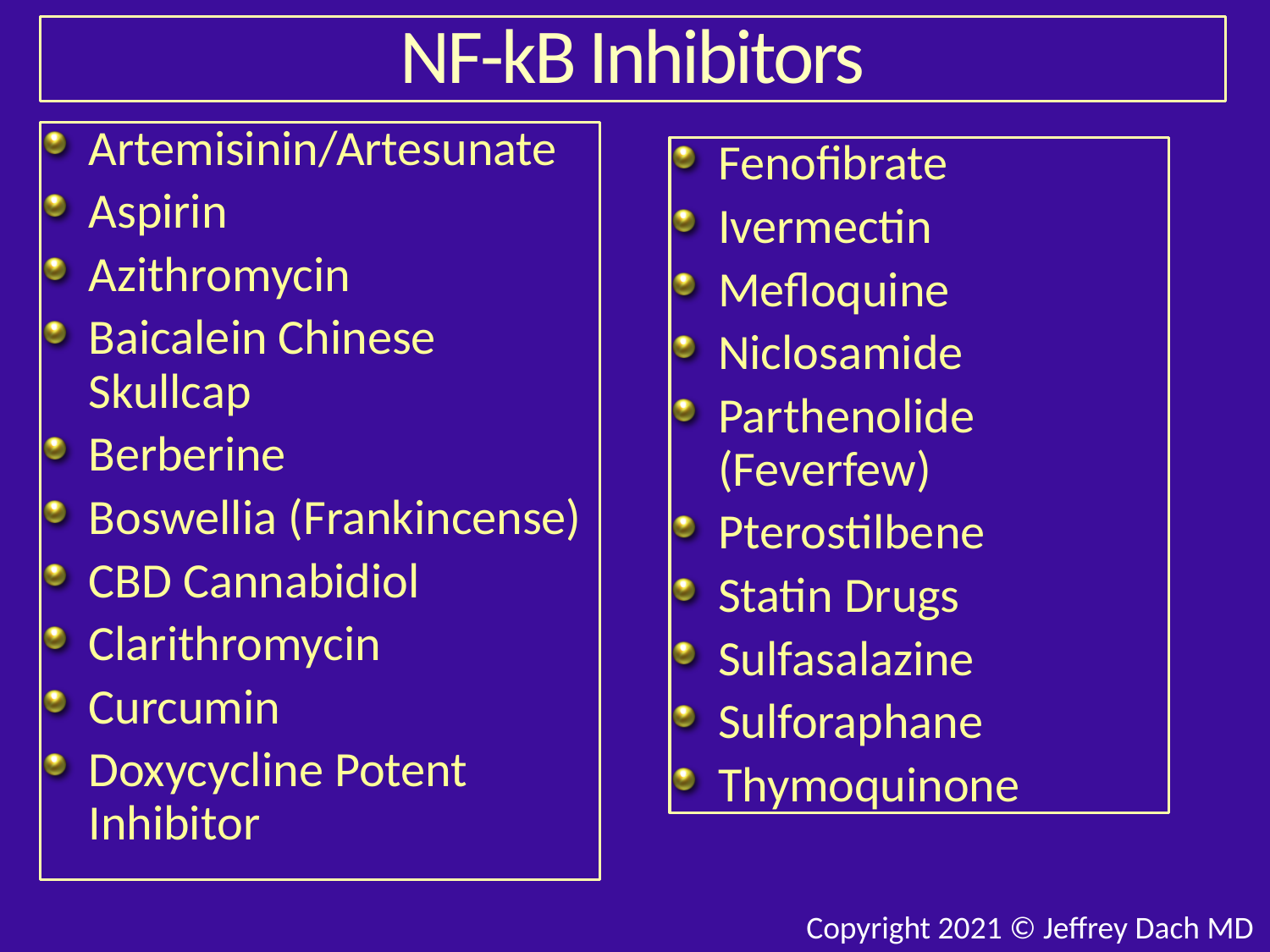

# NF-kB Inhibitors
Artemisinin/Artesunate
Aspirin
Azithromycin
Baicalein Chinese Skullcap
Berberine
Boswellia (Frankincense)
CBD Cannabidiol
Clarithromycin
Curcumin
Doxycycline Potent Inhibitor
Fenofibrate
Ivermectin
Mefloquine
Niclosamide
Parthenolide (Feverfew)
Pterostilbene
Statin Drugs
Sulfasalazine
Sulforaphane
Thymoquinone
Copyright 2021 © Jeffrey Dach MD